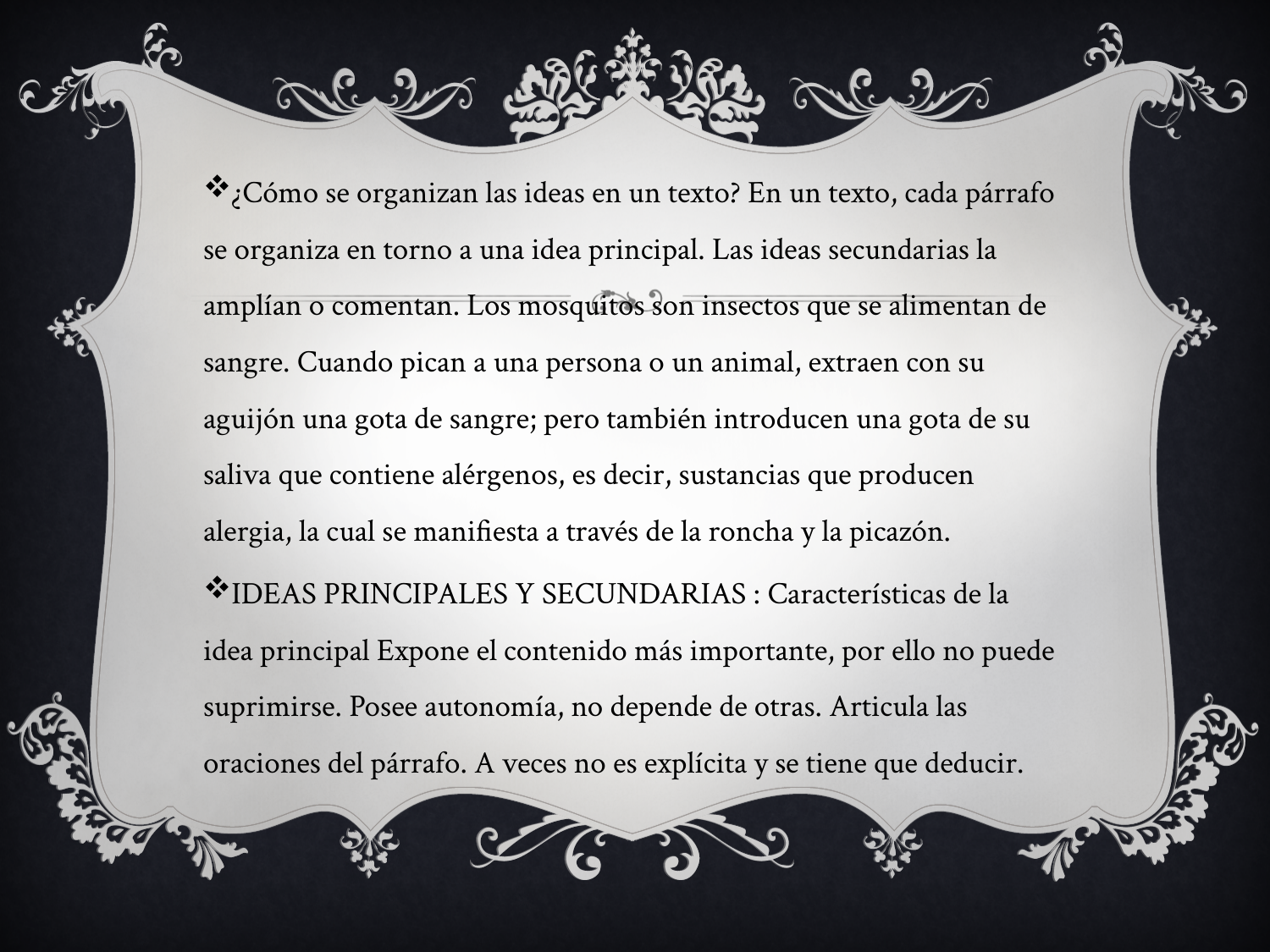

¿Cómo se organizan las ideas en un texto? En un texto, cada párrafo se organiza en torno a una idea principal. Las ideas secundarias la amplían o comentan. Los mosquitos son insectos que se alimentan de sangre. Cuando pican a una persona o un animal, extraen con su aguijón una gota de sangre; pero también introducen una gota de su saliva que contiene alérgenos, es decir, sustancias que producen alergia, la cual se manifiesta a través de la roncha y la picazón.
IDEAS PRINCIPALES Y SECUNDARIAS : Características de la idea principal Expone el contenido más importante, por ello no puede suprimirse. Posee autonomía, no depende de otras. Articula las oraciones del párrafo. A veces no es explícita y se tiene que deducir.